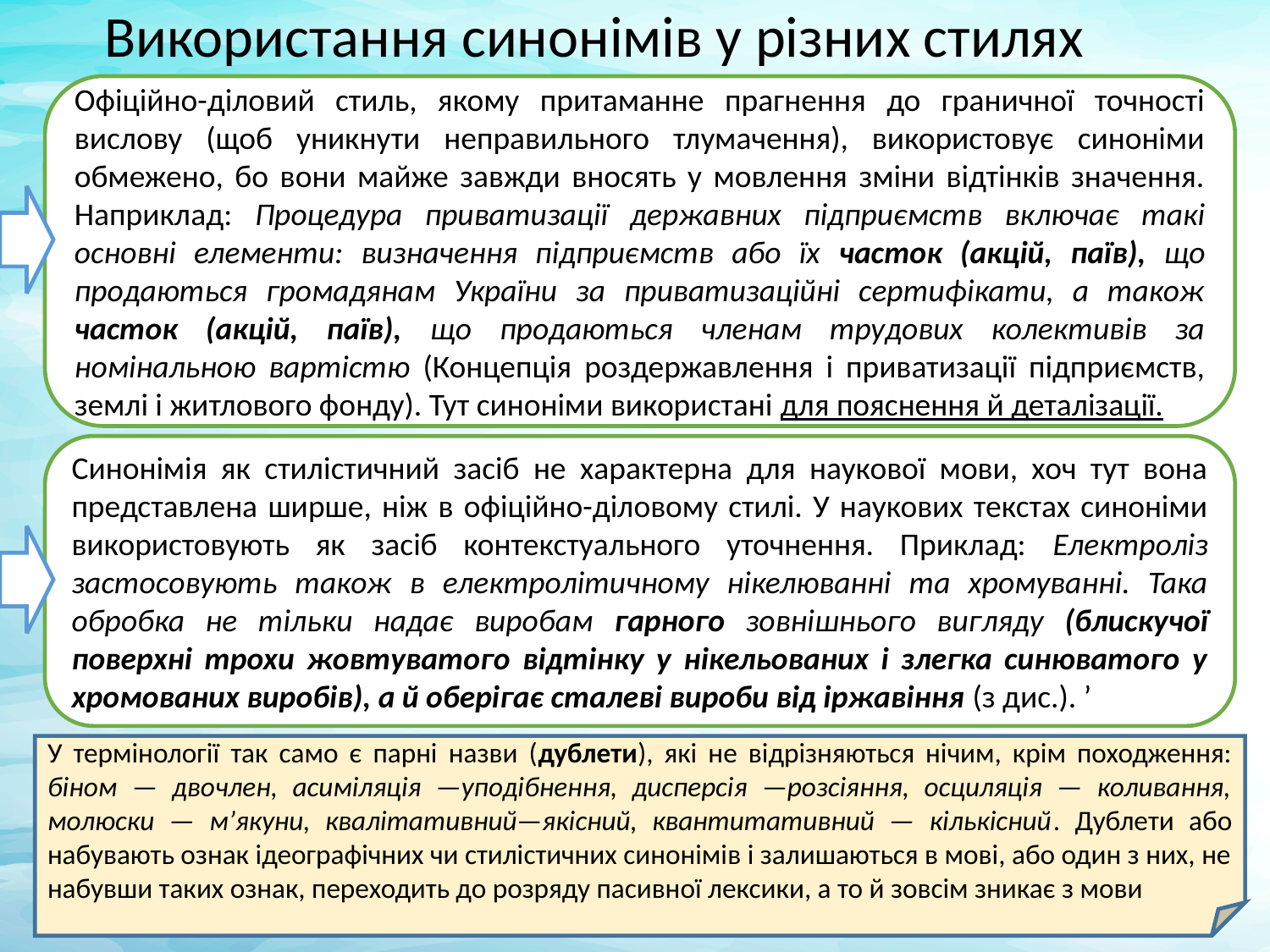

# Використання синонімів у різних стилях
Офіційно-діловий стиль, якому притаманне прагнення до граничної точності вислову (щоб уникнути неправильного тлумачення), використовує синоніми обмежено, бо вони майже завжди вносять у мовлення зміни відтінків значення. Наприклад: Процедура приватизації державних підприємств включає такі основні елементи: визначення підприємств або їх часток (акцій, паїв), що продаються громадянам України за приватизаційні сертифікати, а також часток (акцій, паїв), що продаються членам трудових колективів за номінальною вартістю (Концепція роздержавлення і приватизації підприємств, землі і житлового фонду). Тут синоніми використані для пояснення й деталізації.

Синонімія як стилістичний засіб не характерна для наукової мови, хоч тут вона представлена ширше, ніж в офіційно-діловому стилі. У наукових текстах синоніми використовують як засіб контекстуального уточнення. Приклад: Електроліз застосовують також в електролітичному нікелюванні та хромуванні. Така обробка не тільки надає виробам гарного зовнішнього вигляду (блискучої поверхні трохи жовтуватого відтінку у нікельованих і злегка синюватого у хромованих виробів), а й оберігає сталеві вироби від іржавіння (з дис.). ’

У термінології так само є парні назви (дублети), які не відрізняються нічим, крім походження: біном — двочлен, асиміляція —уподібнення, дисперсія —розсіяння, осциляція — коливання, молюски — м’якуни, квалітативний—якісний, квантитативний — кількісний. Дублети або набувають ознак ідеографічних чи стилістичних синонімів і залишаються в мові, або один з них, не набувши таких ознак, переходить до розряду пасивної лексики, а то й зовсім зникає з мови